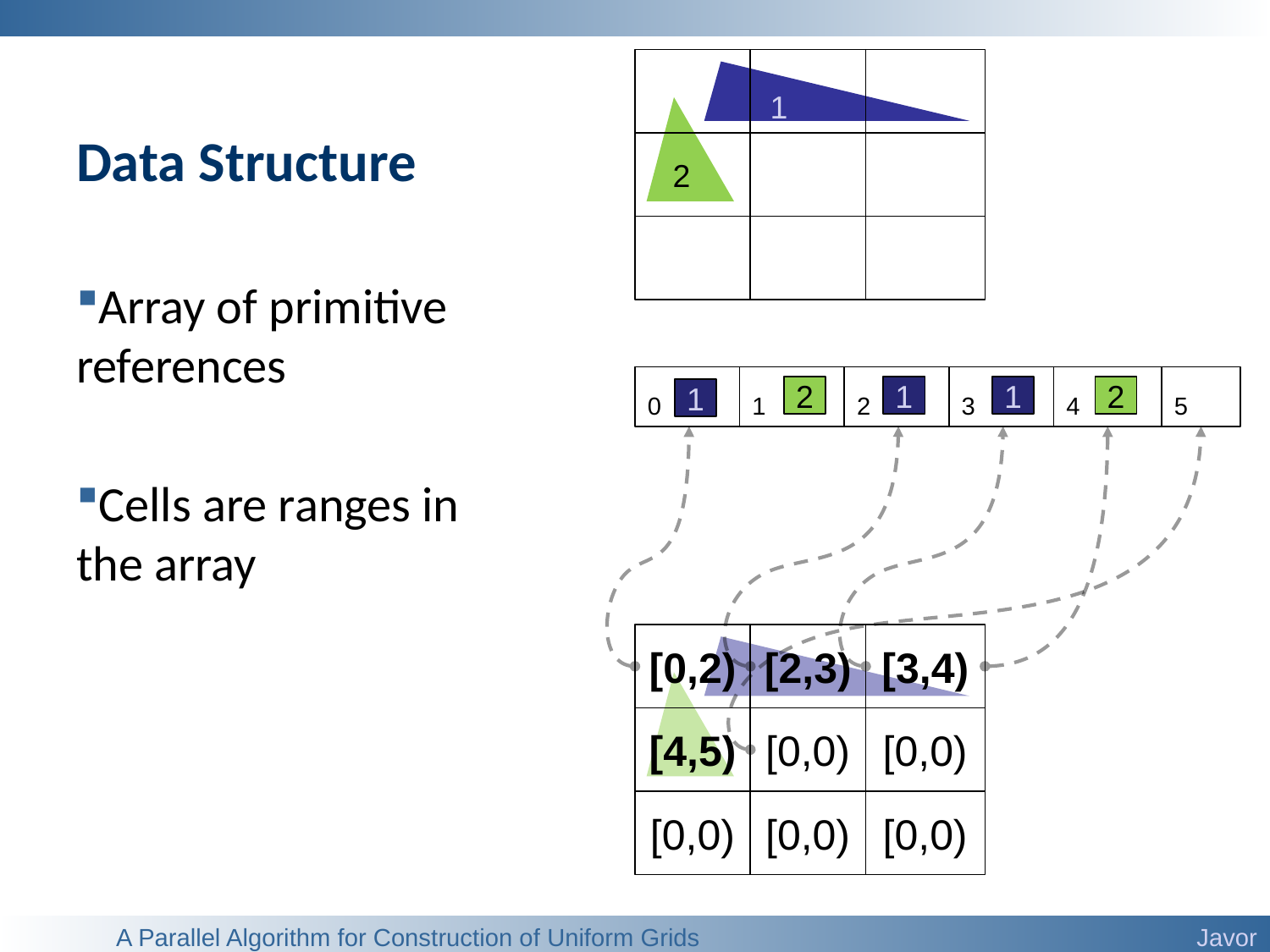

# Data Structure

1
2

Array of primitive references

Cells are ranges in the array
0
1
2
3
4
5
2
1
1
2
1
[0,2)
[2,3)
[3,4)

[4,5)
[0,0)
[0,0)
[0,0)
[0,0)
[0,0)